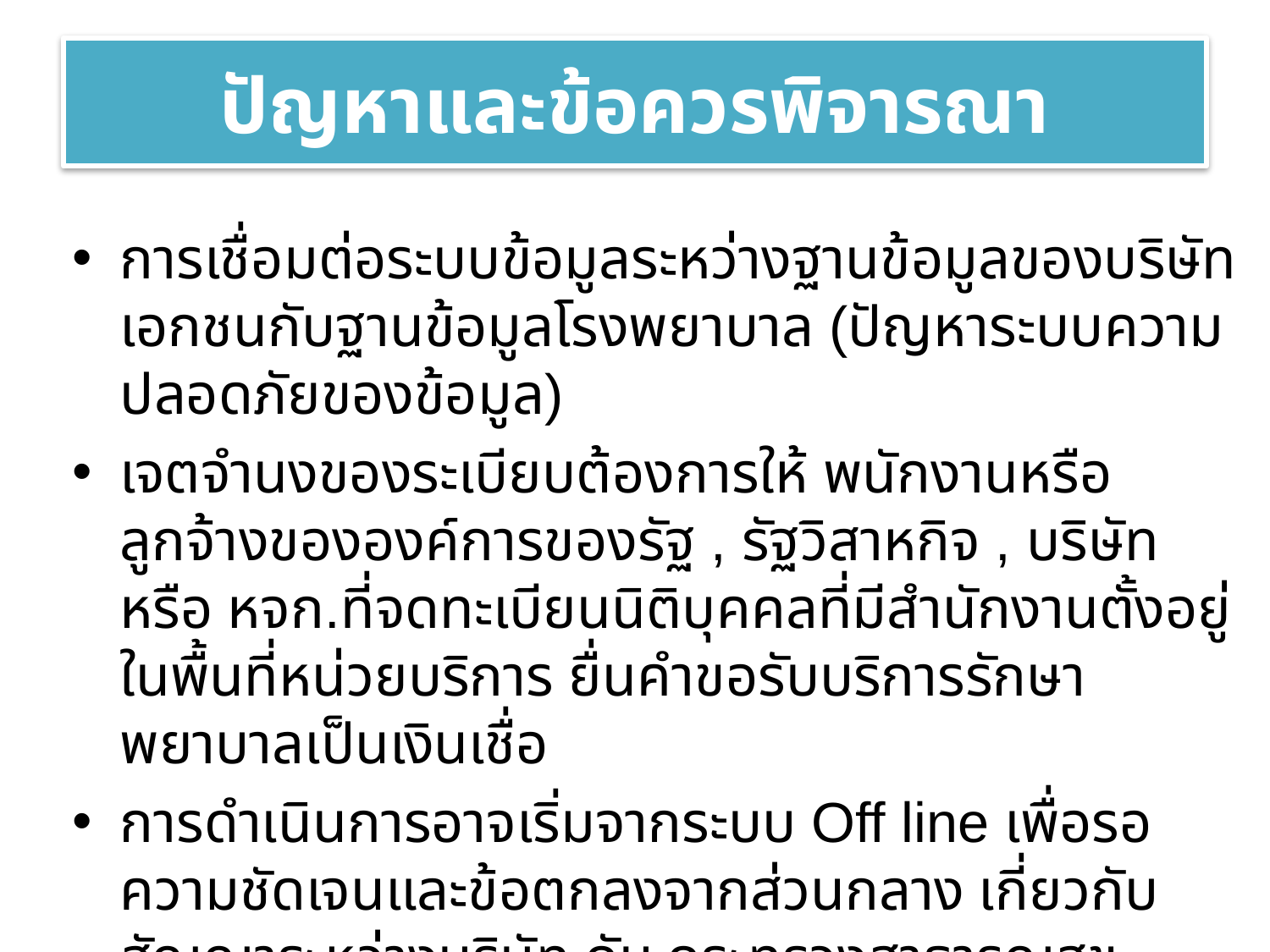

#
ปัญหาและข้อควรพิจารณา
การเชื่อมต่อระบบข้อมูลระหว่างฐานข้อมูลของบริษัทเอกชนกับฐานข้อมูลโรงพยาบาล (ปัญหาระบบความปลอดภัยของข้อมูล)
เจตจำนงของระเบียบต้องการให้ พนักงานหรือลูกจ้างขององค์การของรัฐ , รัฐวิสาหกิจ , บริษัท หรือ หจก.ที่จดทะเบียนนิติบุคคลที่มีสำนักงานตั้งอยู่ในพื้นที่หน่วยบริการ ยื่นคำขอรับบริการรักษาพยาบาลเป็นเงินเชื่อ
การดำเนินการอาจเริ่มจากระบบ Off line เพื่อรอความชัดเจนและข้อตกลงจากส่วนกลาง เกี่ยวกับสัญญาระหว่างบริษัท กับ กระทรวงสาธารณสุข